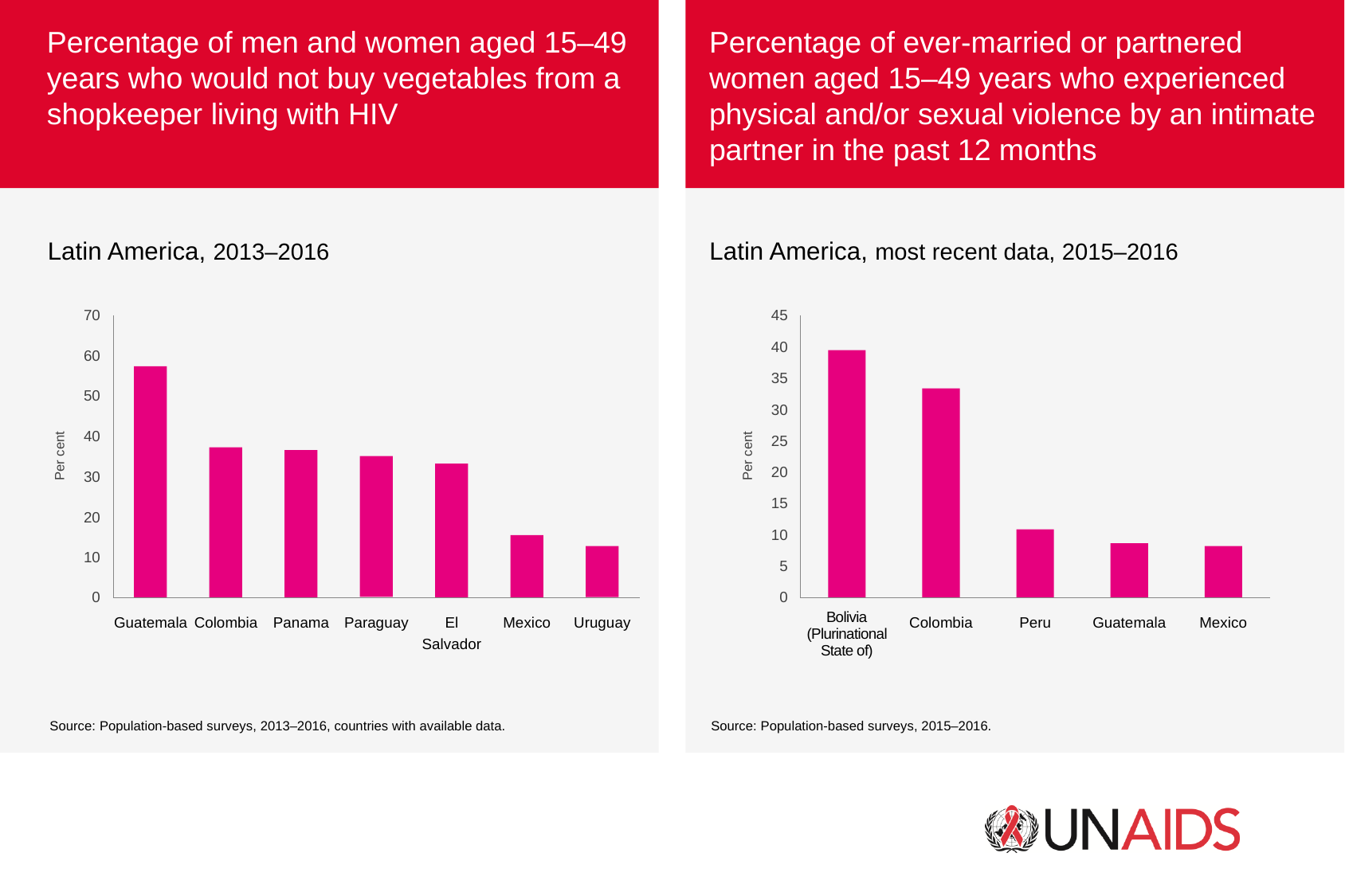

Percentage of men and women aged 15–49 years who would not buy vegetables from a shopkeeper living with HIV
Percentage of ever-married or partnered women aged 15–49 years who experienced physical and/or sexual violence by an intimate partner in the past 12 months

Latin America, 2013–2016
Latin America, most recent data, 2015–2016
70
45

40
60

35
50

30
40
25
Per cent
Per cent

20

30
15
20
10

10
5
0
0

Guatemala
Colombia
Panama
Paraguay
El Salvador
Mexico
Uruguay
Bolivia
(Plurinational State of)
Colombia
Peru
Guatemala
Mexico
Source: Population-based surveys, 2013–2016, countries with available data.
Source: Population-based surveys, 2015–2016.